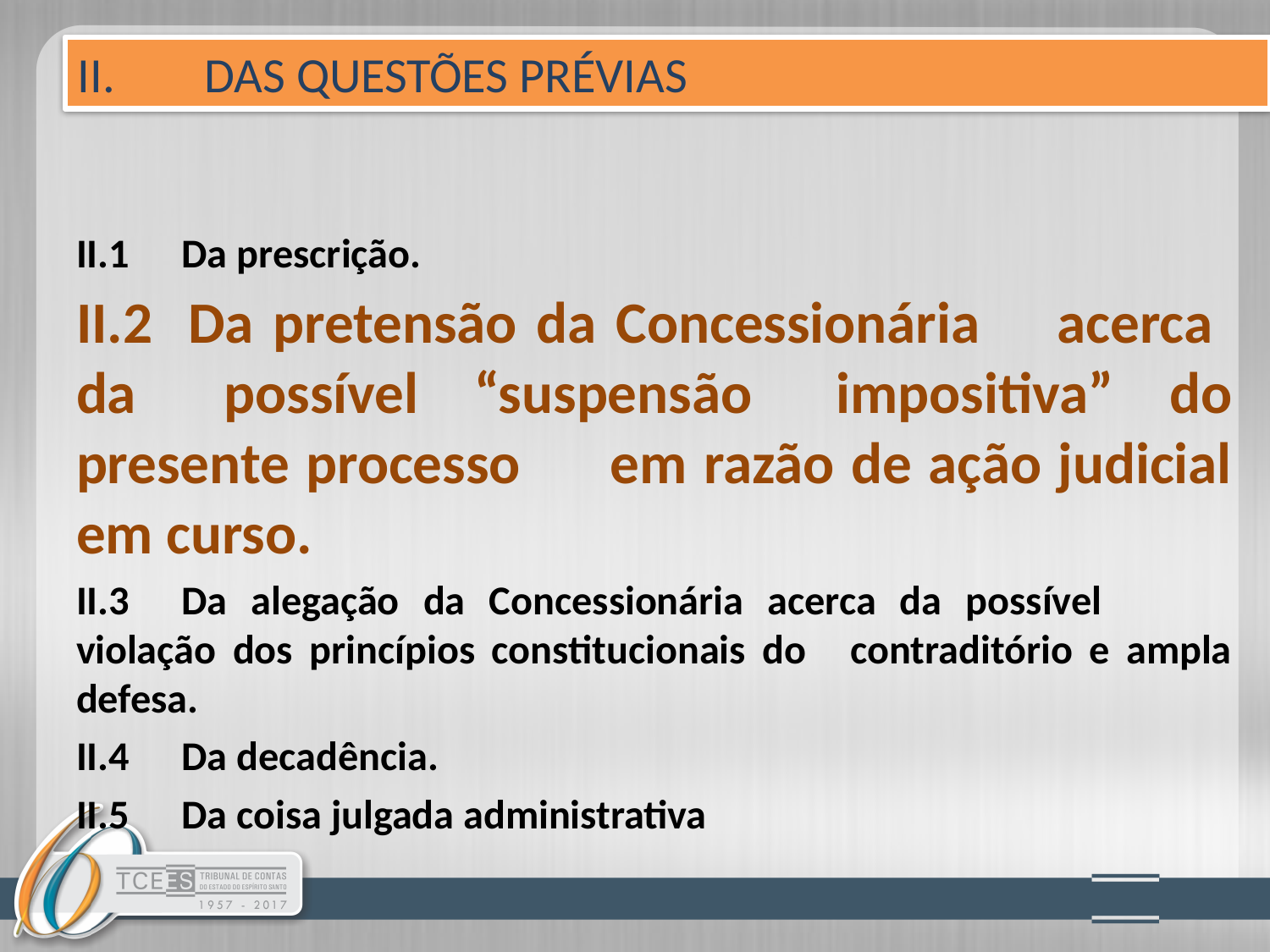

II.	DAS QUESTÕES PRÉVIAS
II.1	Da prescrição.
II.2 	Da pretensão da Concessionária 	acerca  da 	possível “suspensão 	impositiva” do presente processo 	em razão de ação judicial em curso.
II.3	Da alegação da Concessionária acerca da possível 	violação dos princípios constitucionais do 	contraditório e ampla defesa.
II.4	Da decadência.
II.5	Da coisa julgada administrativa